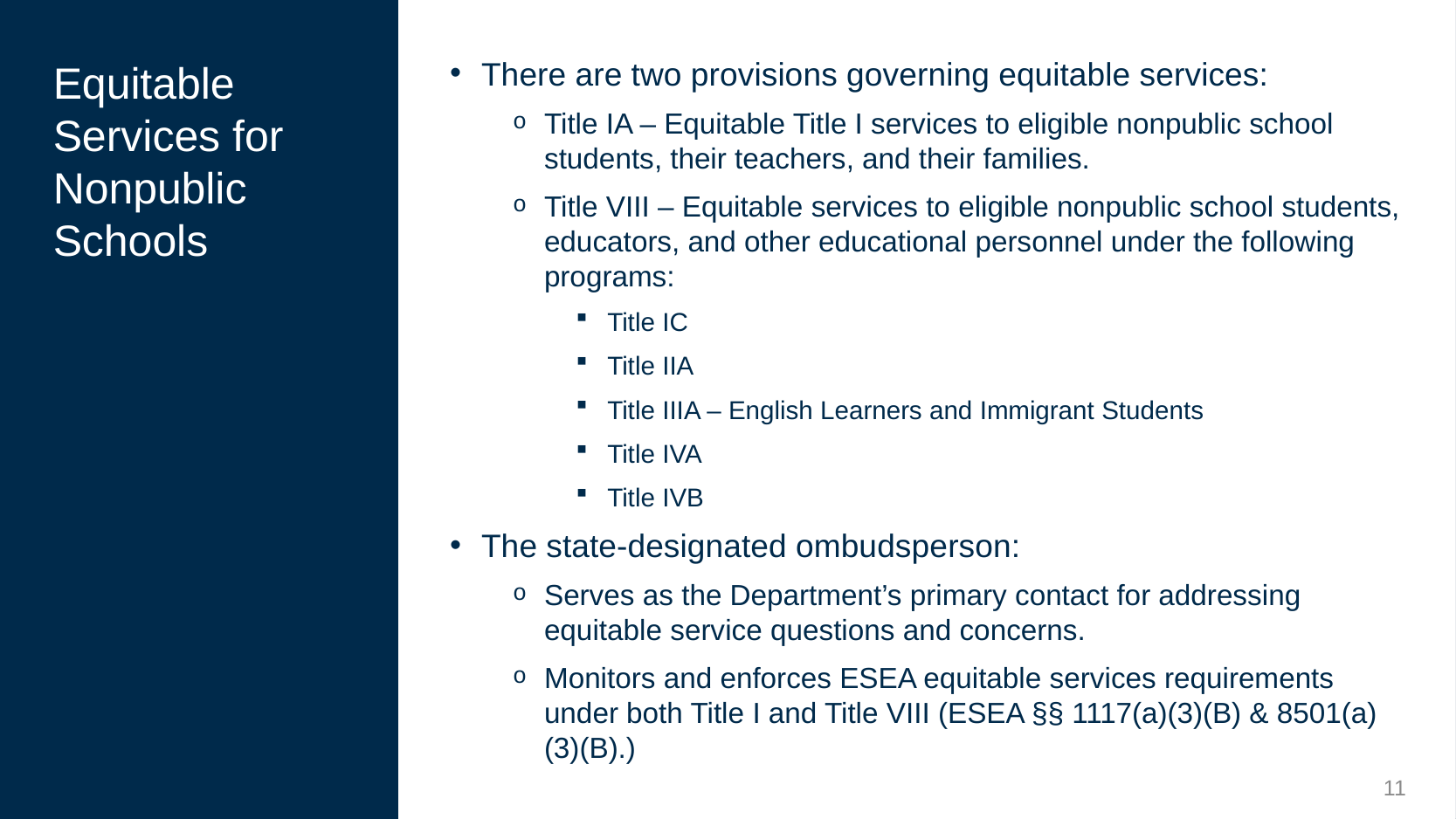

There are two provisions governing equitable services:
Title IA – Equitable Title I services to eligible nonpublic school students, their teachers, and their families.
Title VIII – Equitable services to eligible nonpublic school students, educators, and other educational personnel under the following programs:
Title IC
Title IIA
Title IIIA – English Learners and Immigrant Students
Title IVA
Title IVB
The state-designated ombudsperson:
Serves as the Department’s primary contact for addressing equitable service questions and concerns.
Monitors and enforces ESEA equitable services requirements under both Title I and Title VIII (ESEA §§ 1117(a)(3)(B) & 8501(a)(3)(B).)
# Equitable Services for Nonpublic Schools

11